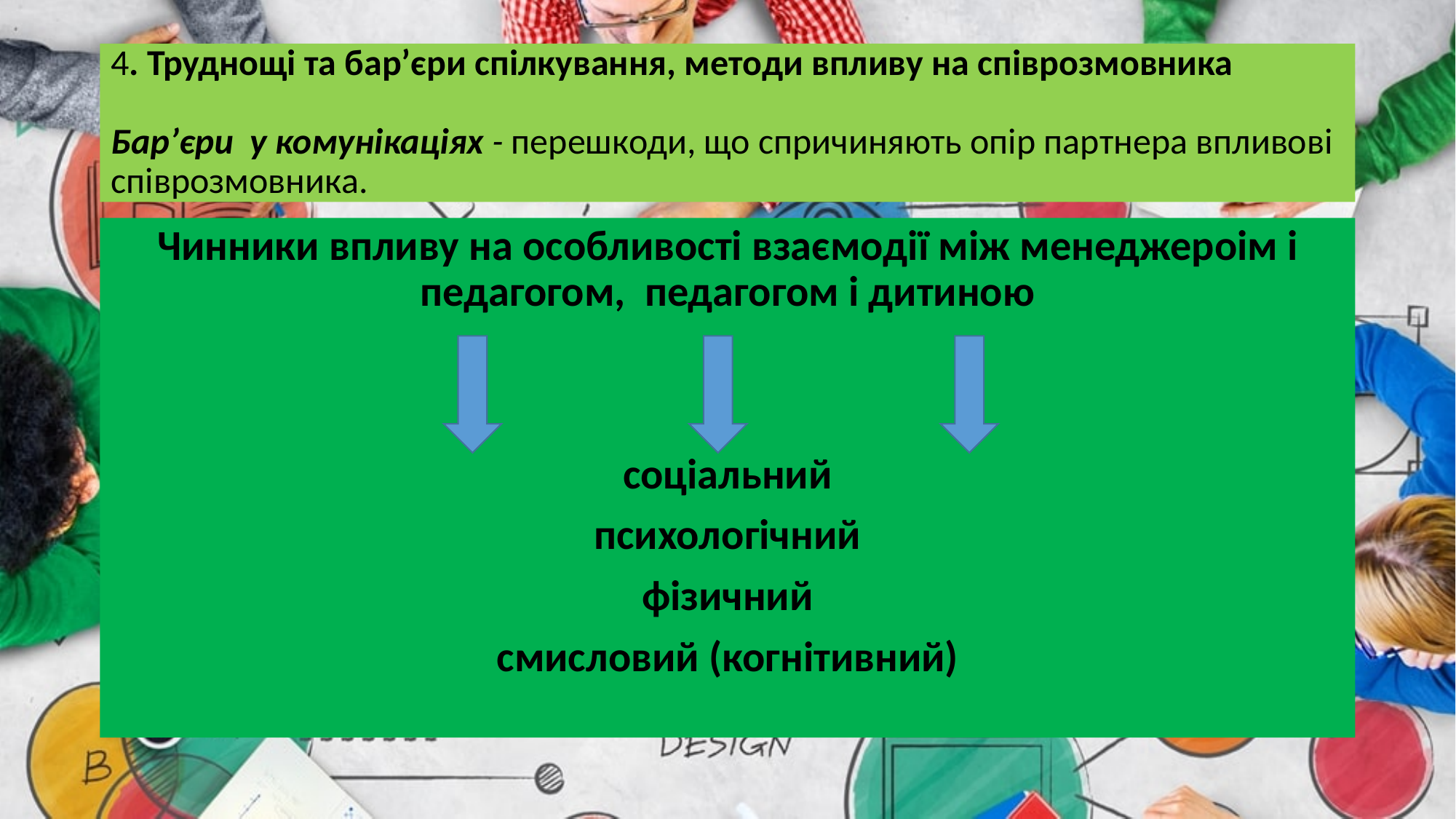

# 4. Труднощі та бар’єри спілкування, методи впливу на співрозмовника Бар’єри  у комунікаціях - перешкоди, що спричиняють опір партнера впливові співрозмовника.
Чинники впливу на особливості взаємодії між менеджероім і педагогом,  педагогом і дитиною

соціальний
психологічний
фізичний
смисловий (когнітивний)